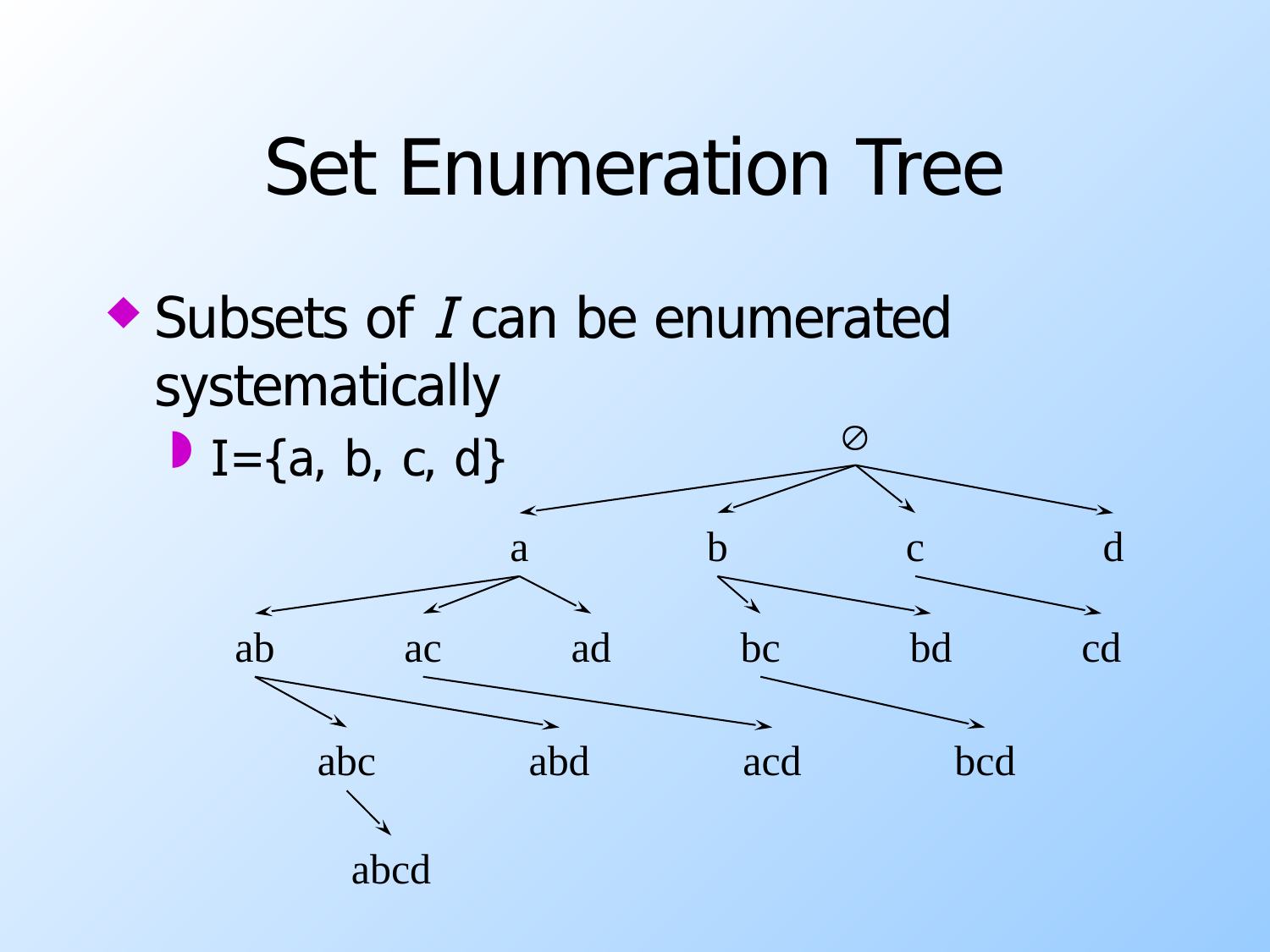

# Set Enumeration Tree
Subsets of I can be enumerated systematically
I={a, b, c, d}
∅
a
b
c
d
ab
ac
ad
bc
bd
cd
abc
abd
acd
bcd
abcd